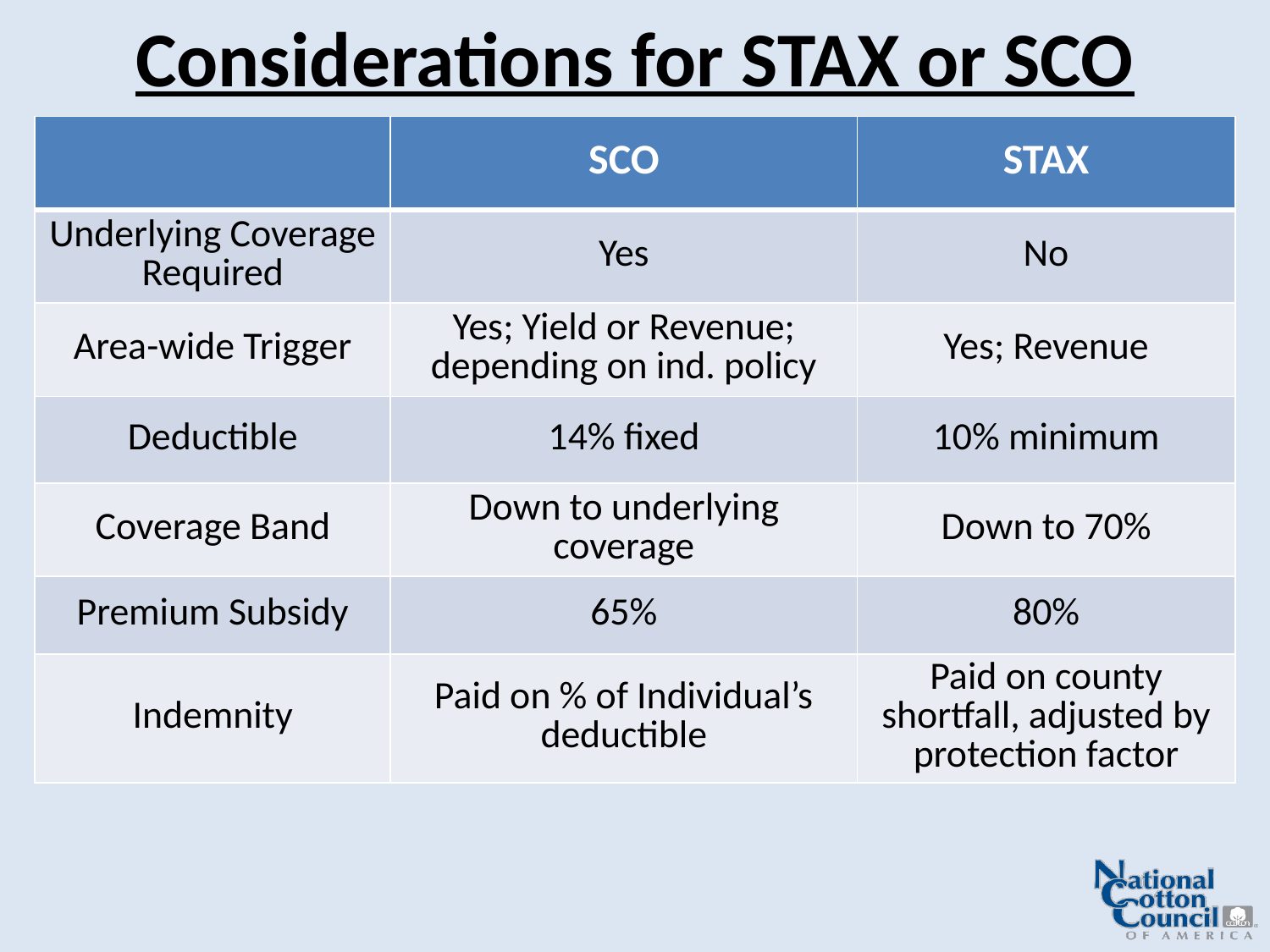

# Considerations for STAX or SCO
|  | SCO | STAX |
| --- | --- | --- |
| Underlying Coverage Required | Yes | No |
| Area-wide Trigger | Yes; Yield or Revenue; depending on ind. policy | Yes; Revenue |
| Deductible | 14% fixed | 10% minimum |
| Coverage Band | Down to underlying coverage | Down to 70% |
| Premium Subsidy | 65% | 80% |
| Indemnity | Paid on % of Individual’s deductible | Paid on county shortfall, adjusted by protection factor |